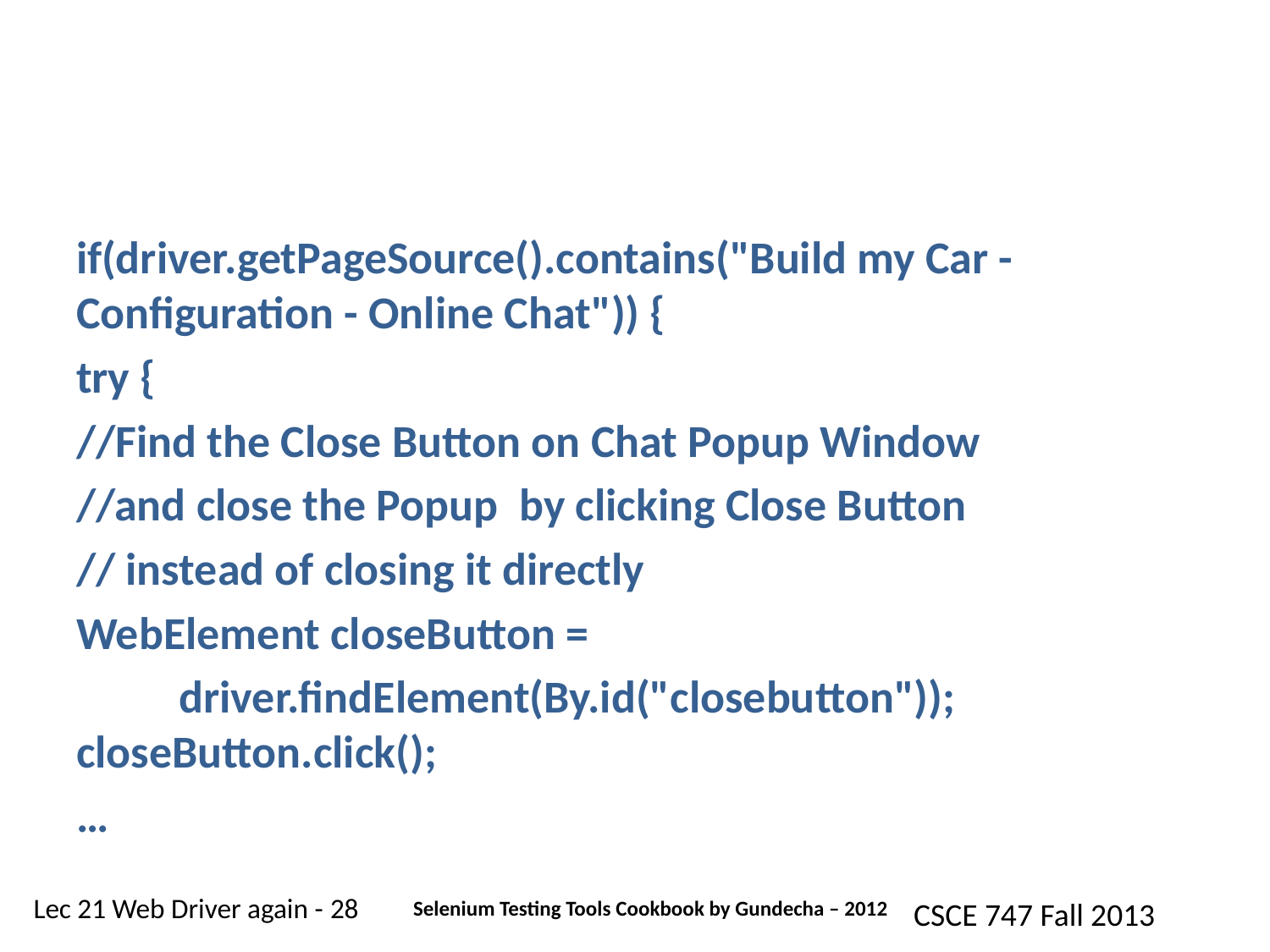

#
if(driver.getPageSource().contains("Build my Car - Configuration - Online Chat")) {
try {
//Find the Close Button on Chat Popup Window
//and close the Popup  by clicking Close Button
// instead of closing it directly
WebElement closeButton =
	driver.findElement(By.id("closebutton"));                  closeButton.click();
…

Selenium Testing Tools Cookbook by Gundecha – 2012